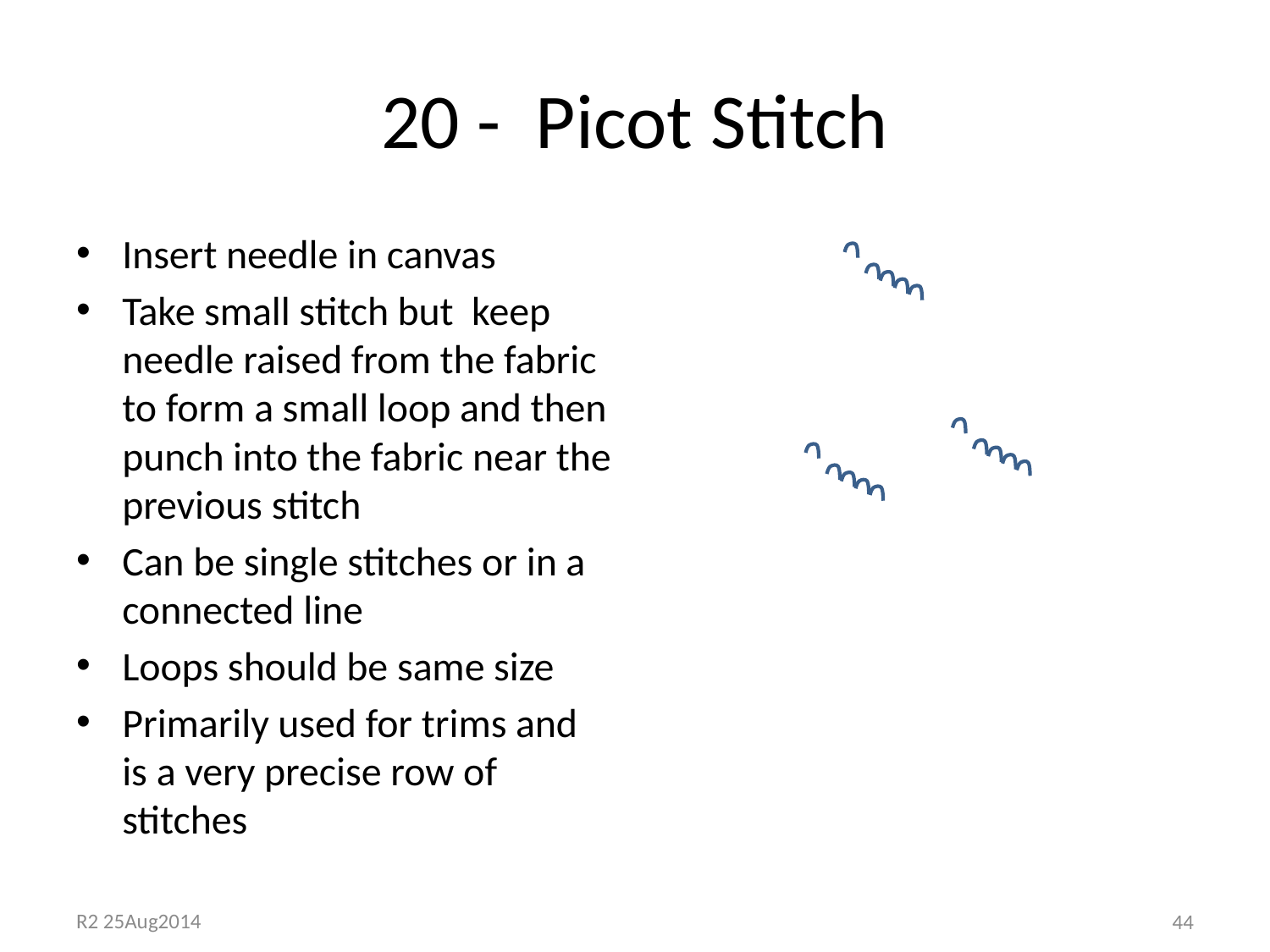

# 20 -  Picot Stitch
Insert needle in canvas
Take small stitch but  keep needle raised from the fabric to form a small loop and then punch into the fabric near the previous stitch
Can be single stitches or in a connected line
Loops should be same size
Primarily used for trims and is a very precise row of stitches

44
R2 25Aug2014